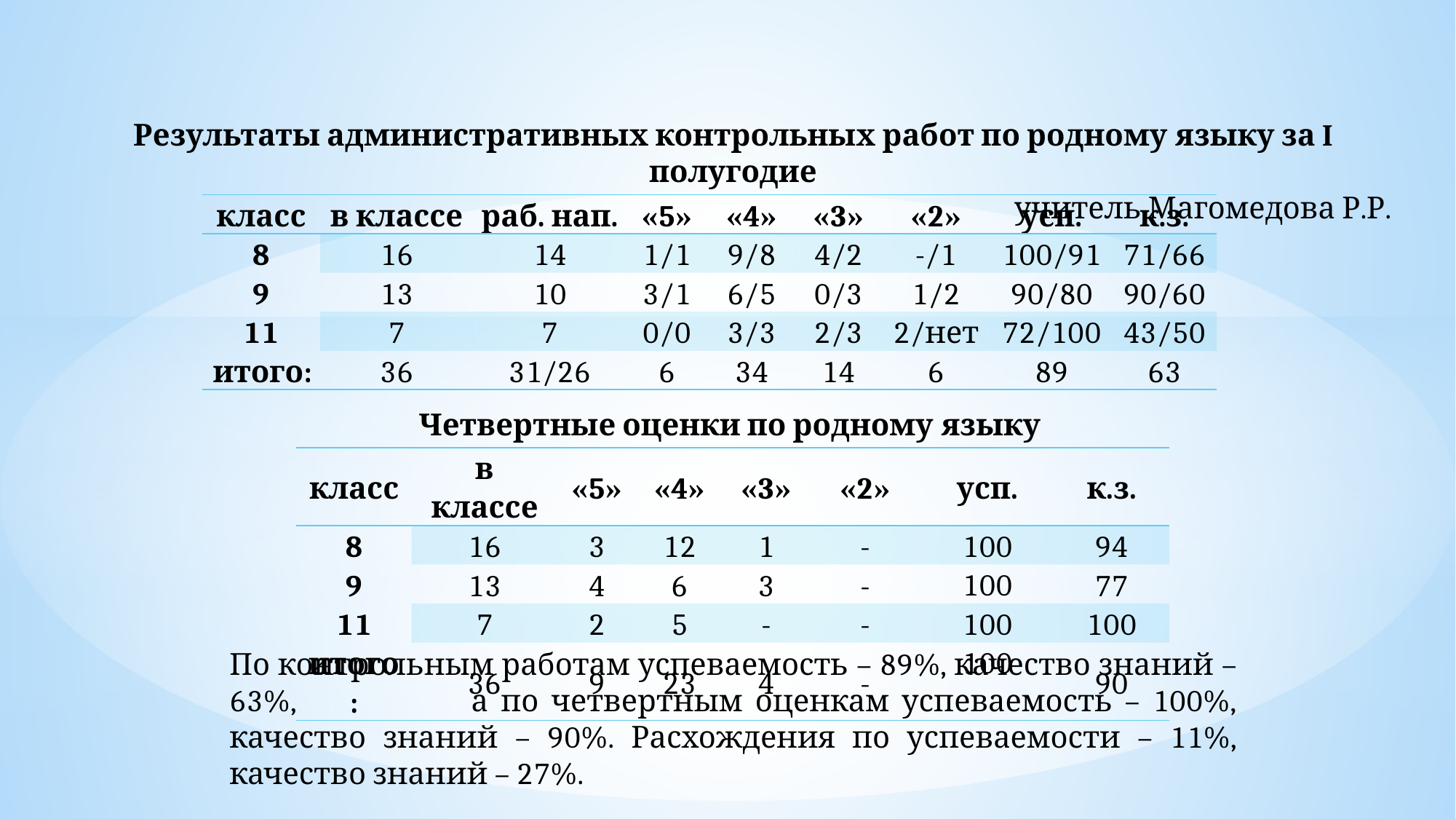

Результаты административных контрольных работ по родному языку за I полугодие
учитель Магомедова Р.Р.
| класс | в классе | раб. нап. | «5» | «4» | «3» | «2» | усп. | к.з. |
| --- | --- | --- | --- | --- | --- | --- | --- | --- |
| 8 | 16 | 14 | 1/1 | 9/8 | 4/2 | -/1 | 100/91 | 71/66 |
| 9 | 13 | 10 | 3/1 | 6/5 | 0/3 | 1/2 | 90/80 | 90/60 |
| 11 | 7 | 7 | 0/0 | 3/3 | 2/3 | 2/нет | 72/100 | 43/50 |
| итого: | 36 | 31/26 | 6 | 34 | 14 | 6 | 89 | 63 |
Четвертные оценки по родному языку
| класс | в классе | «5» | «4» | «3» | «2» | усп. | к.з. |
| --- | --- | --- | --- | --- | --- | --- | --- |
| 8 | 16 | 3 | 12 | 1 | - | 100 | 94 |
| 9 | 13 | 4 | 6 | 3 | - | 100 | 77 |
| 11 | 7 | 2 | 5 | - | - | 100 | 100 |
| итого: | 36 | 9 | 23 | 4 | - | 100 | 90 |
По контрольным работам успеваемость – 89%, качество знаний – 63%,              а по четвертным оценкам успеваемость – 100%, качество знаний – 90%. Расхождения по успеваемости – 11%, качество знаний – 27%.